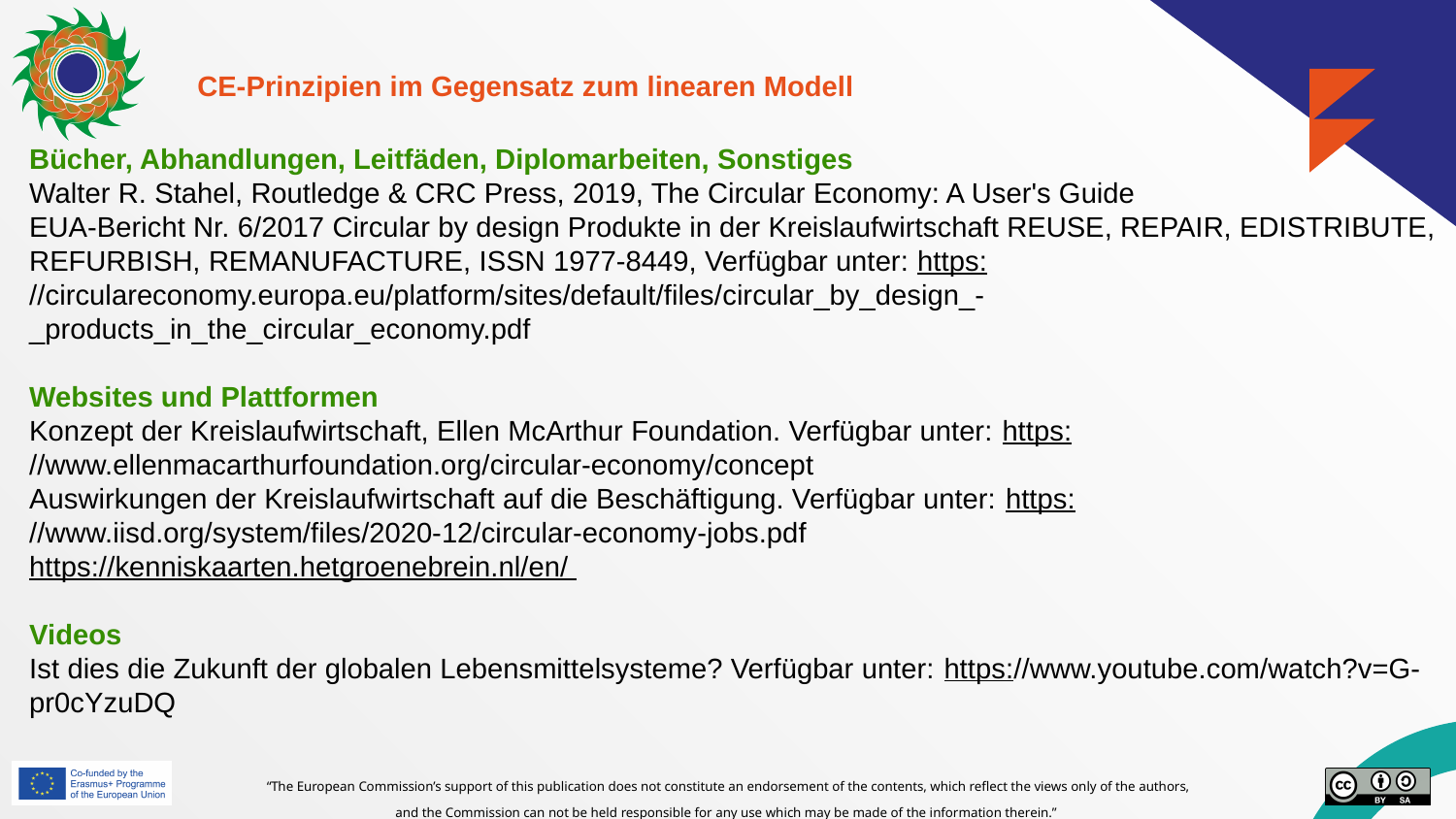

CE-Prinzipien im Gegensatz zum linearen Modell
Bücher, Abhandlungen, Leitfäden, Diplomarbeiten, Sonstiges
Walter R. Stahel, Routledge & CRC Press, 2019, The Circular Economy: A User's Guide
EUA-Bericht Nr. 6/2017 Circular by design Produkte in der Kreislaufwirtschaft REUSE, REPAIR, EDISTRIBUTE, REFURBISH, REMANUFACTURE, ISSN 1977-8449, Verfügbar unter: https://circulareconomy.europa.eu/platform/sites/default/files/circular_by_design_-_products_in_the_circular_economy.pdf

Websites und Plattformen
Konzept der Kreislaufwirtschaft, Ellen McArthur Foundation. Verfügbar unter: https://www.ellenmacarthurfoundation.org/circular-economy/concept
Auswirkungen der Kreislaufwirtschaft auf die Beschäftigung. Verfügbar unter: https://www.iisd.org/system/files/2020-12/circular-economy-jobs.pdf
https://kenniskaarten.hetgroenebrein.nl/en/

Videos
Ist dies die Zukunft der globalen Lebensmittelsysteme? Verfügbar unter: https://www.youtube.com/watch?v=G-pr0cYzuDQ